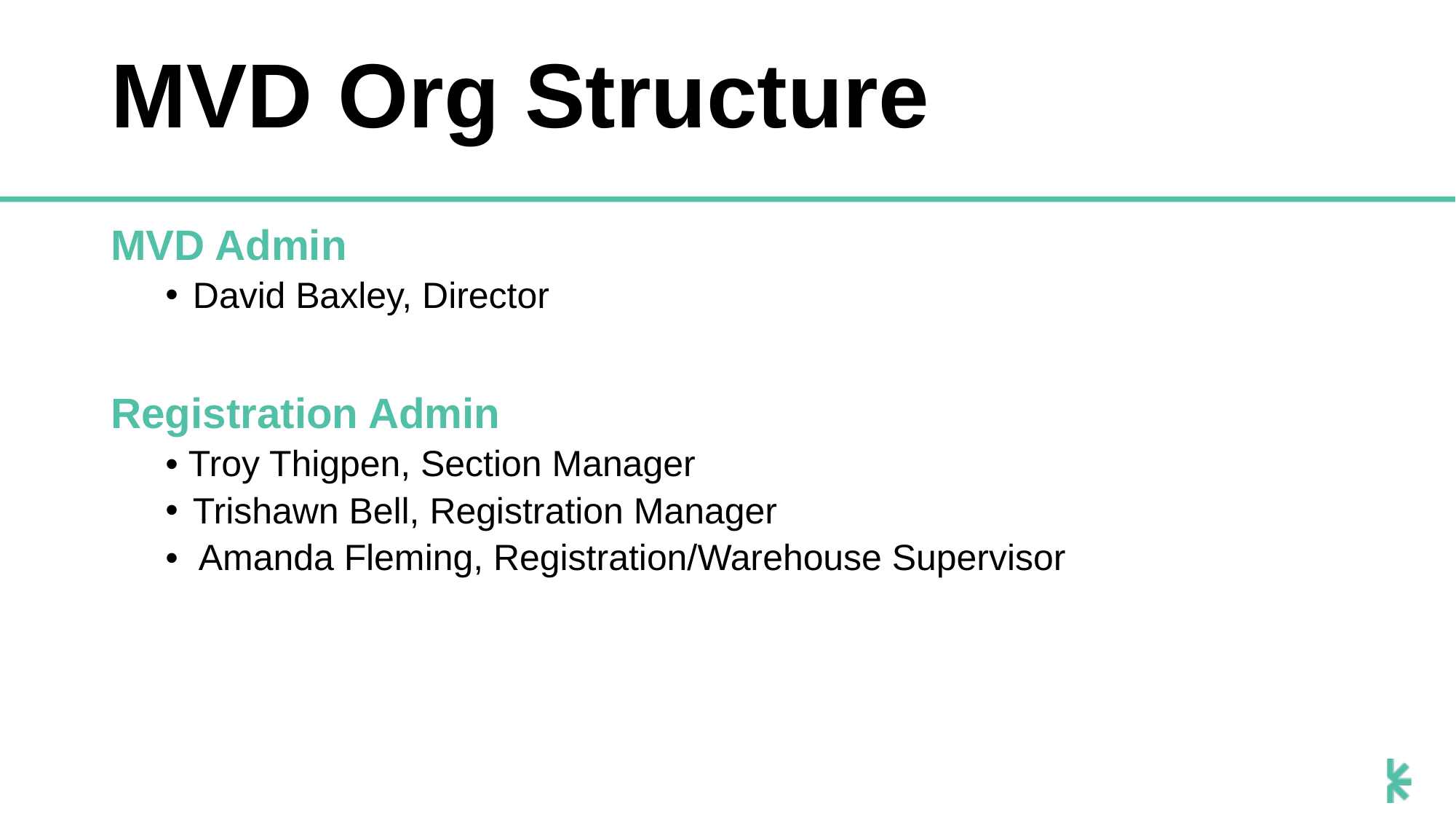

# MVD Org Structure
MVD Admin
David Baxley, Director

Registration Admin
• Troy Thigpen, Section Manager
Trishawn Bell, Registration Manager
•  Amanda Fleming, Registration/Warehouse Supervisor